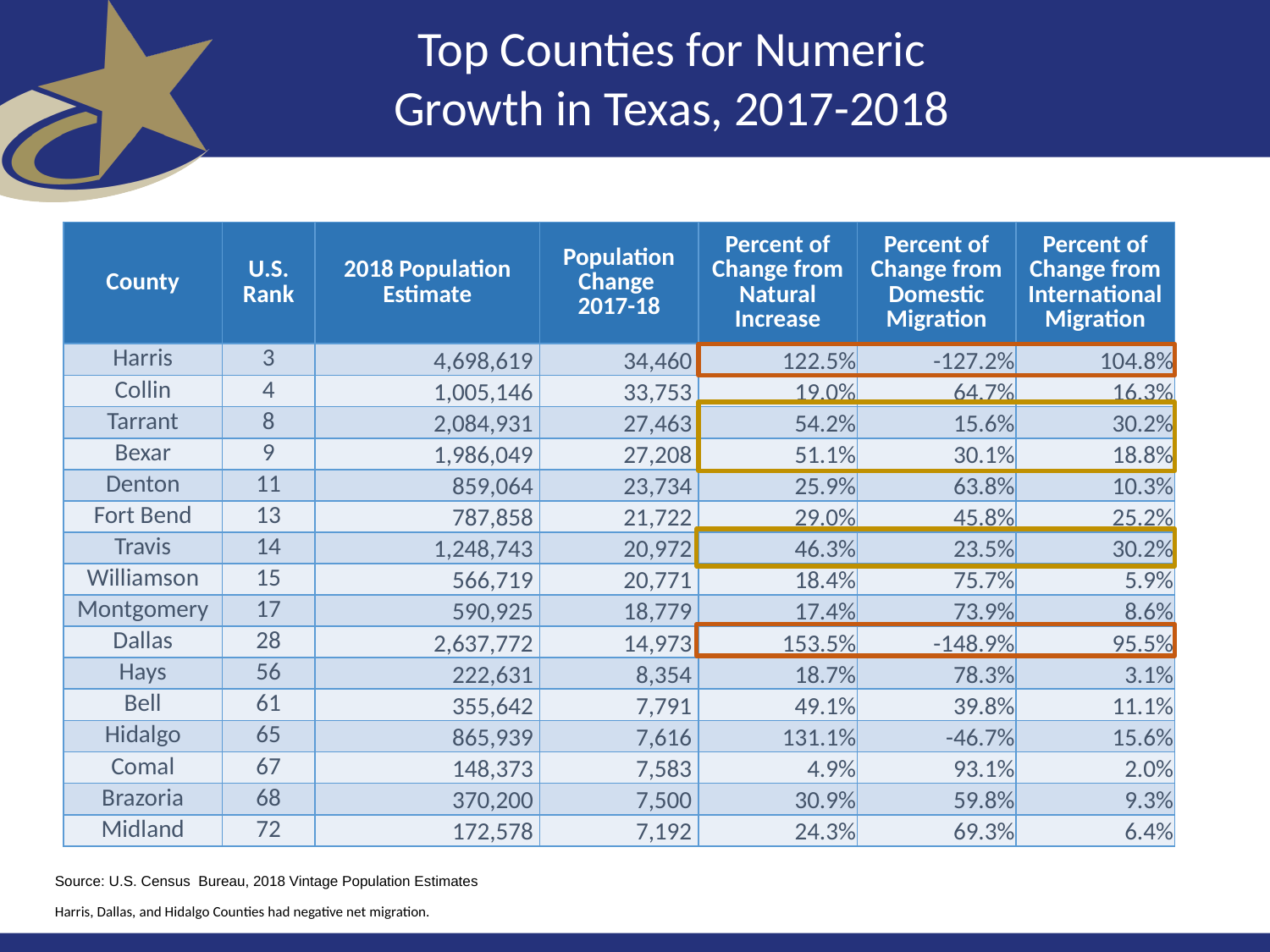

Top Counties for Numeric Growth in Texas, 2017-2018
| County | U.S. Rank | 2018 Population Estimate | Population Change 2017-18 | Percent of Change from Natural Increase | Percent of Change from Domestic Migration | Percent of Change from International Migration |
| --- | --- | --- | --- | --- | --- | --- |
| Harris | 3 | 4,698,619 | 34,460 | 122.5% | -127.2% | 104.8% |
| Collin | 4 | 1,005,146 | 33,753 | 19.0% | 64.7% | 16.3% |
| Tarrant | 8 | 2,084,931 | 27,463 | 54.2% | 15.6% | 30.2% |
| Bexar | 9 | 1,986,049 | 27,208 | 51.1% | 30.1% | 18.8% |
| Denton | 11 | 859,064 | 23,734 | 25.9% | 63.8% | 10.3% |
| Fort Bend | 13 | 787,858 | 21,722 | 29.0% | 45.8% | 25.2% |
| Travis | 14 | 1,248,743 | 20,972 | 46.3% | 23.5% | 30.2% |
| Williamson | 15 | 566,719 | 20,771 | 18.4% | 75.7% | 5.9% |
| Montgomery | 17 | 590,925 | 18,779 | 17.4% | 73.9% | 8.6% |
| Dallas | 28 | 2,637,772 | 14,973 | 153.5% | -148.9% | 95.5% |
| Hays | 56 | 222,631 | 8,354 | 18.7% | 78.3% | 3.1% |
| Bell | 61 | 355,642 | 7,791 | 49.1% | 39.8% | 11.1% |
| Hidalgo | 65 | 865,939 | 7,616 | 131.1% | -46.7% | 15.6% |
| Comal | 67 | 148,373 | 7,583 | 4.9% | 93.1% | 2.0% |
| Brazoria | 68 | 370,200 | 7,500 | 30.9% | 59.8% | 9.3% |
| Midland | 72 | 172,578 | 7,192 | 24.3% | 69.3% | 6.4% |

Source: U.S. Census  Bureau, 2018 Vintage Population Estimates
Harris, Dallas, and Hidalgo Counties had negative net migration.